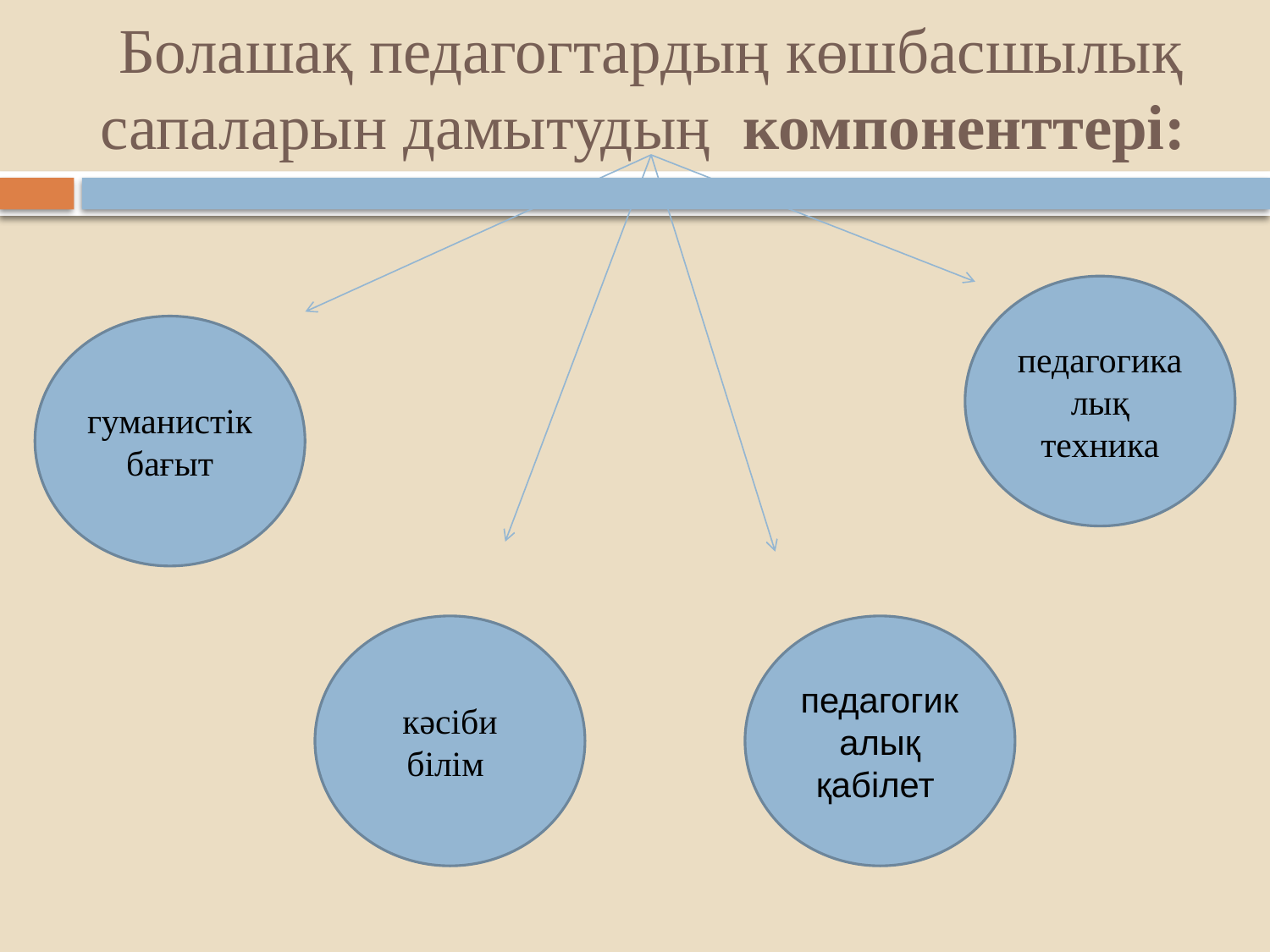

# Болашақ педагогтардың көшбасшылық сапаларын дамытудың  компоненттері:
педагогикалық техника
гуманистік бағыт
кәсіби білім
педагогикалық қабілет